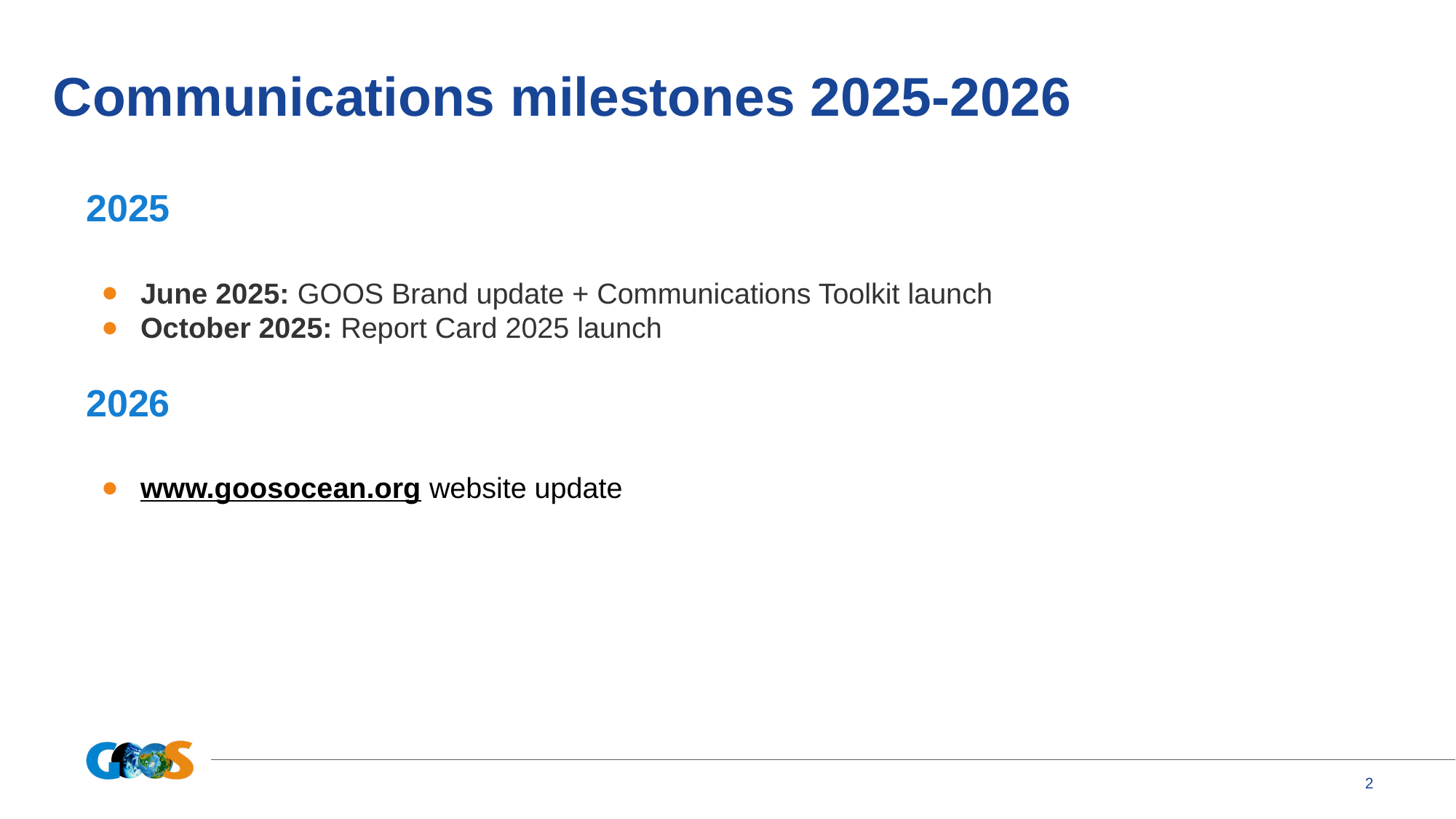

# Communications milestones 2025-2026
2025
June 2025: GOOS Brand update + Communications Toolkit launch
October 2025: Report Card 2025 launch

2026
www.goosocean.org website update

2